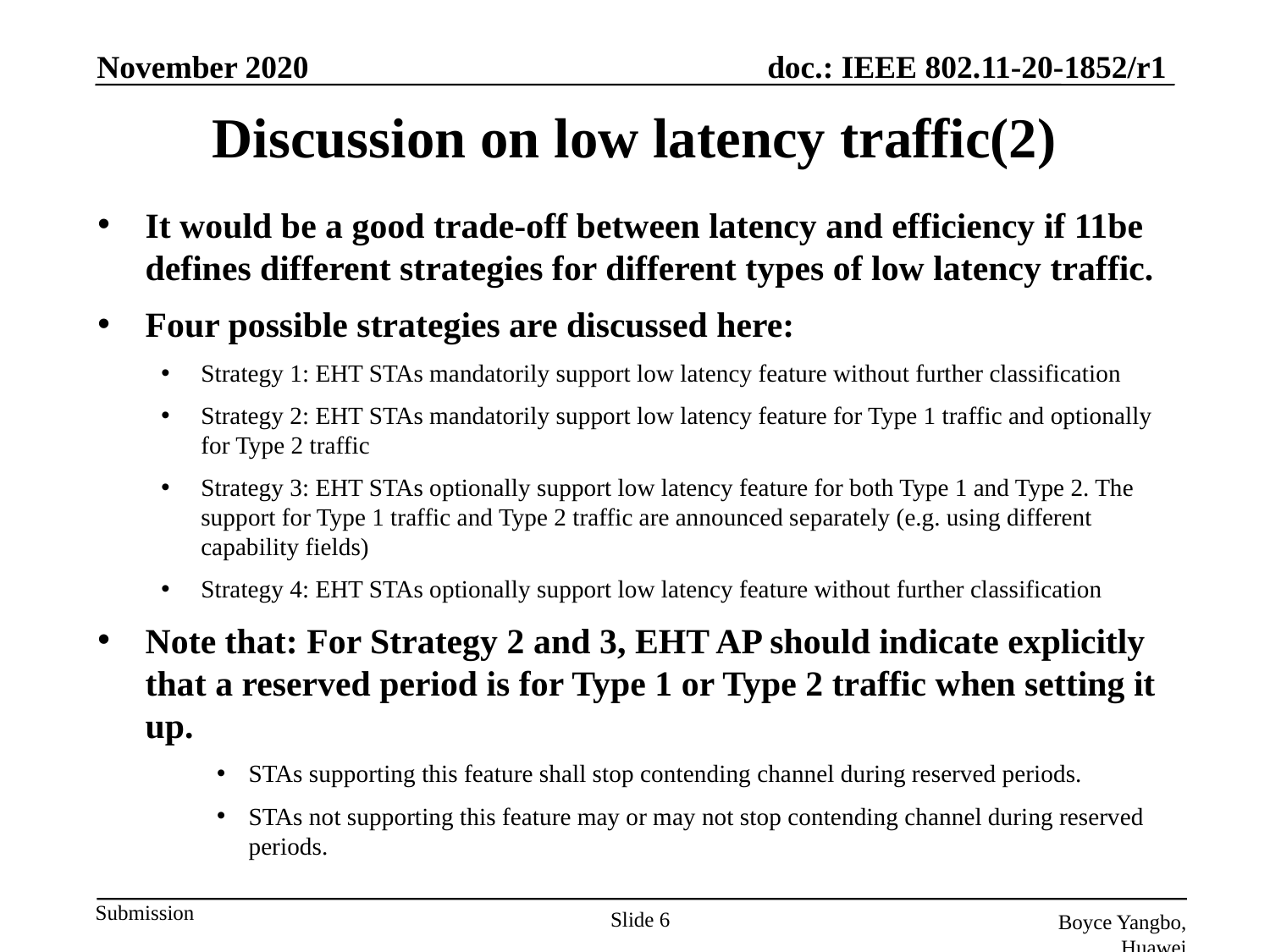

November 2020
# Discussion on low latency traffic(2)
It would be a good trade-off between latency and efficiency if 11be defines different strategies for different types of low latency traffic.
Four possible strategies are discussed here:
Strategy 1: EHT STAs mandatorily support low latency feature without further classification
Strategy 2: EHT STAs mandatorily support low latency feature for Type 1 traffic and optionally for Type 2 traffic
Strategy 3: EHT STAs optionally support low latency feature for both Type 1 and Type 2. The support for Type 1 traffic and Type 2 traffic are announced separately (e.g. using different capability fields)
Strategy 4: EHT STAs optionally support low latency feature without further classification
Note that: For Strategy 2 and 3, EHT AP should indicate explicitly that a reserved period is for Type 1 or Type 2 traffic when setting it up.
STAs supporting this feature shall stop contending channel during reserved periods.
STAs not supporting this feature may or may not stop contending channel during reserved periods.
Slide 6
Boyce Yangbo, Huawei